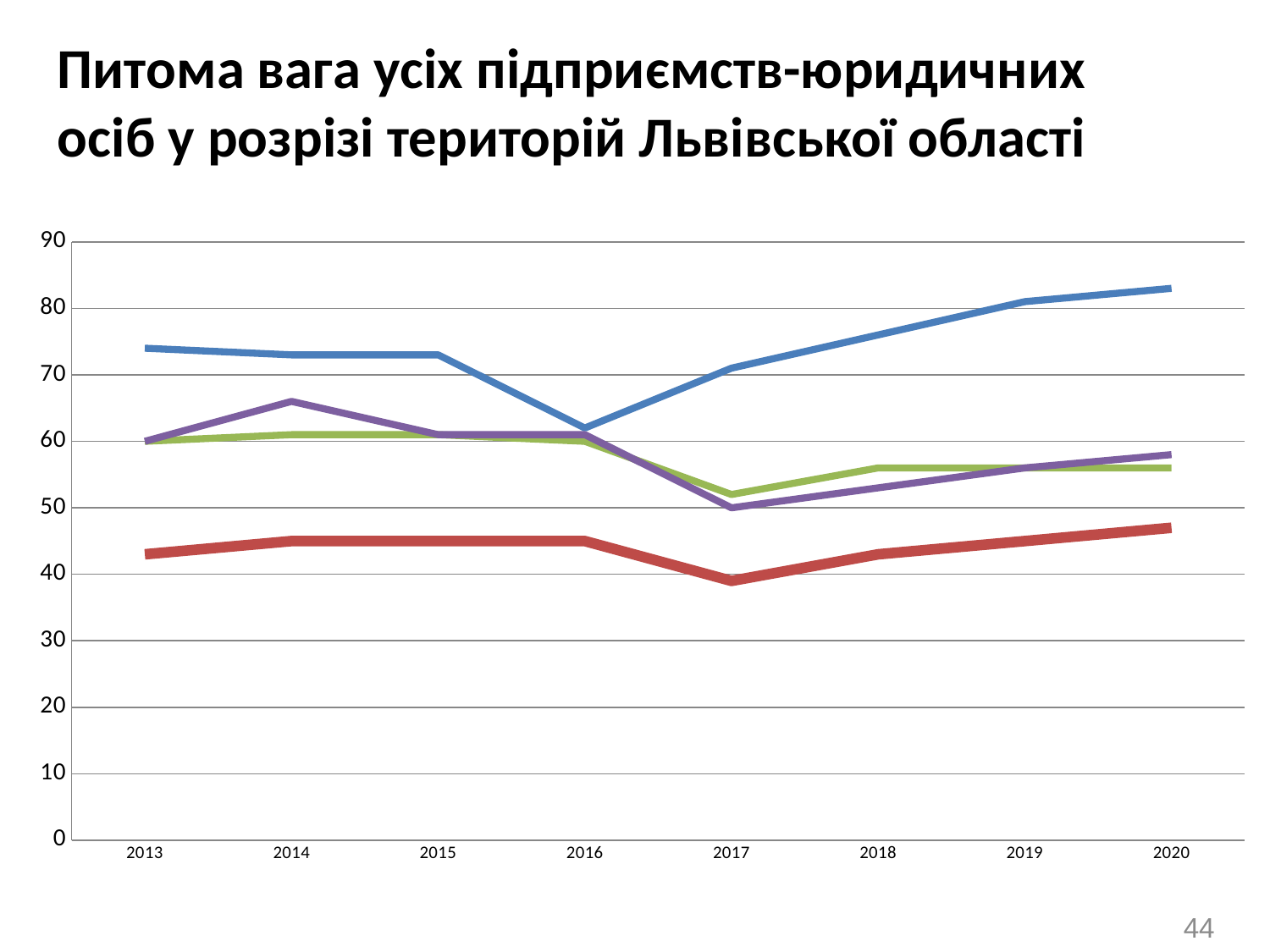

Питома вага усіх підприємств-юридичних осіб у розрізі територій Львівської області

### Chart

| Category | Львівська область | Червоноградська МР | м. Самбір | Дрогобич (міськрада) |
|---|---|---|---|---|
| 2013 | 74.0 | 43.0 | 60.0 | 60.0 |
| 2014 | 73.0 | 45.0 | 61.0 | 66.0 |
| 2015 | 73.0 | 45.0 | 61.0 | 61.0 |
| 2016 | 62.0 | 45.0 | 60.0 | 61.0 |
| 2017 | 71.0 | 39.0 | 52.0 | 50.0 |
| 2018 | 76.0 | 43.0 | 56.0 | 53.0 |
| 2019 | 81.0 | 45.0 | 56.0 | 56.0 |
| 2020 | 83.0 | 47.0 | 56.0 | 58.0 |
44